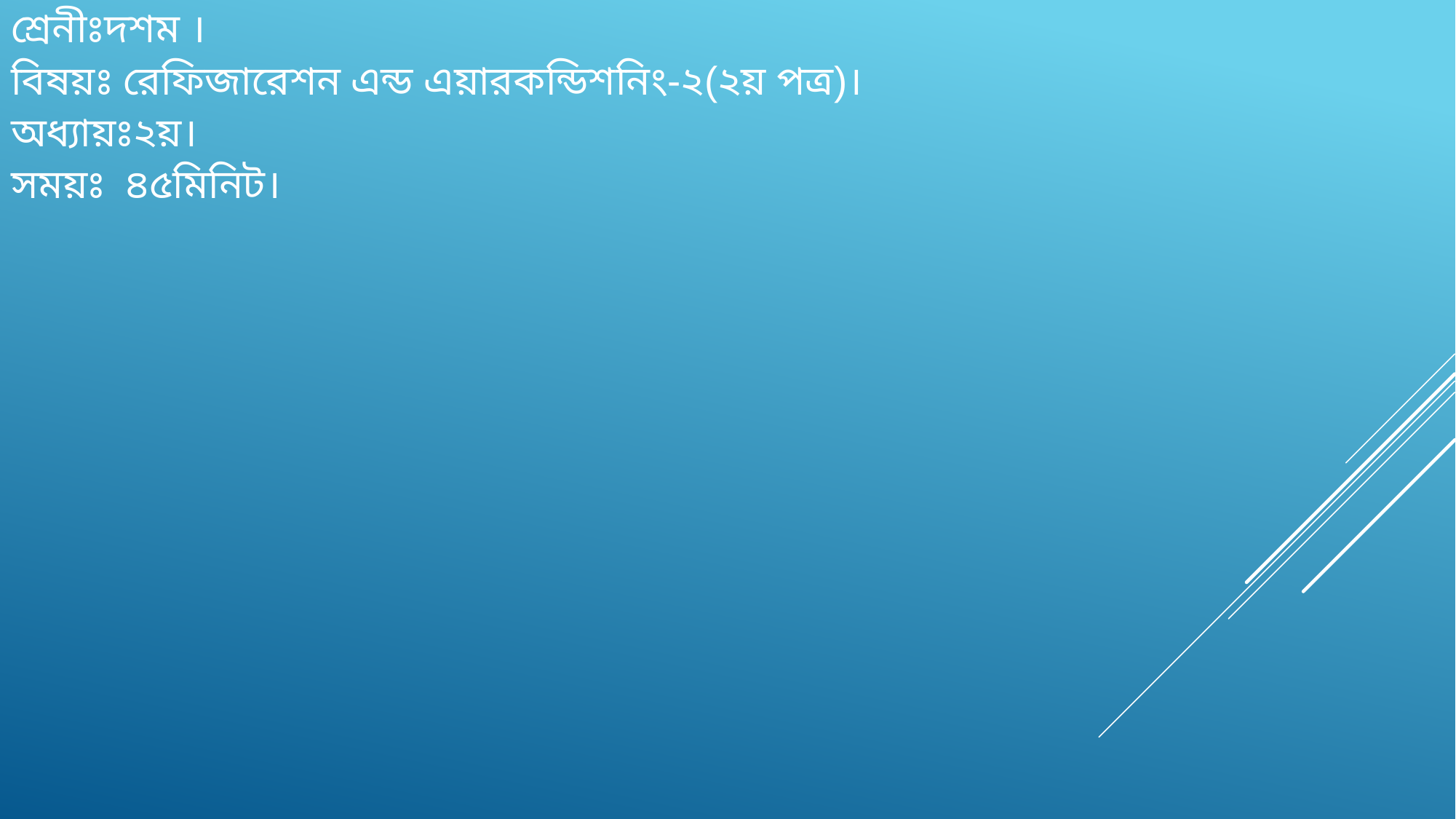

# শ্রেনীঃদশম । বিষয়ঃ রেফিজারেশন এন্ড এয়ারকন্ডিশনিং-২(২য় পত্র)। অধ্যায়ঃ২য়। সময়ঃ  ৪৫মিনিট।